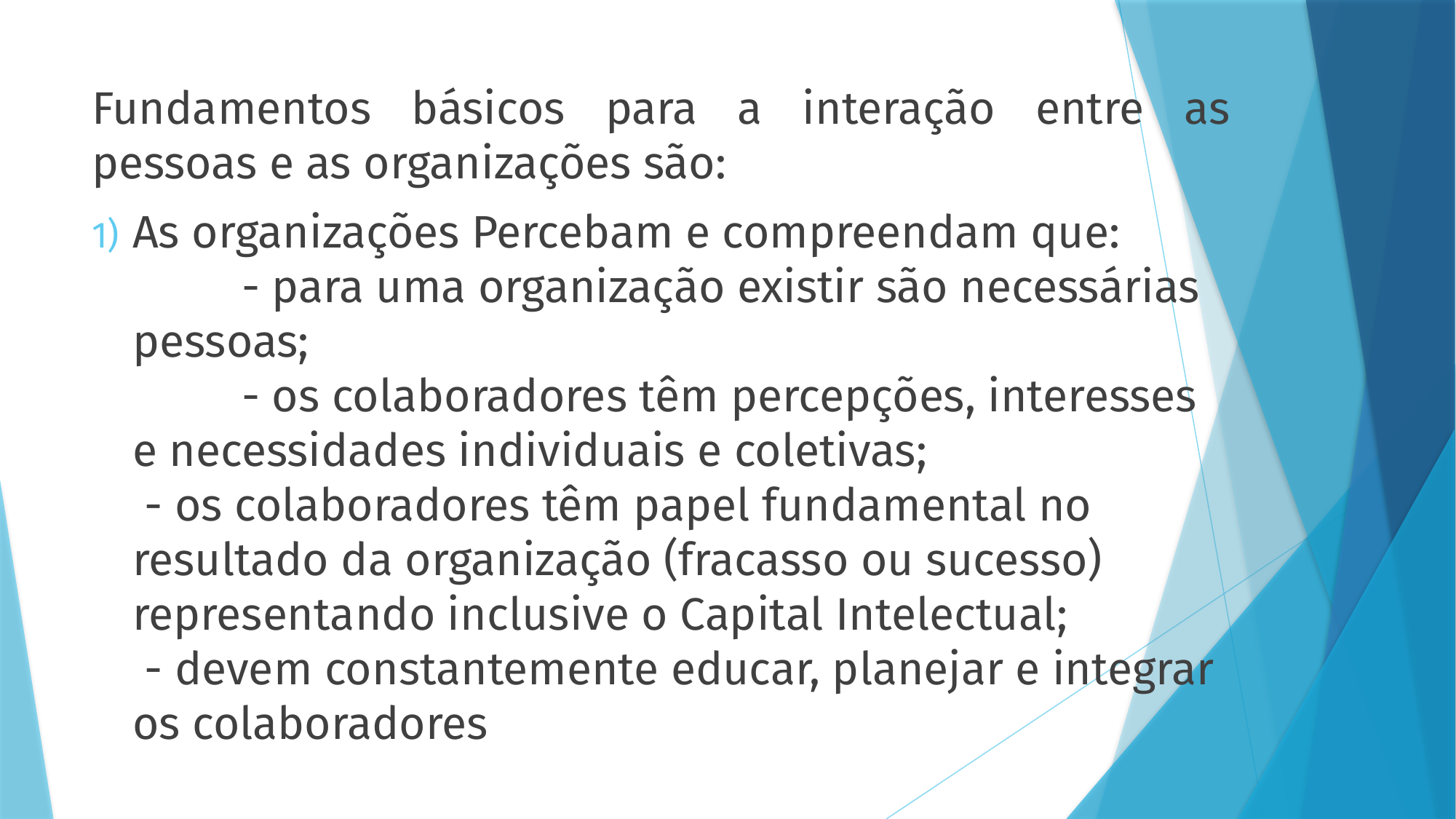

#
Fundamentos básicos para a interação entre as pessoas e as organizações são:
As organizações Percebam e compreendam que:
	- para uma organização existir são necessárias pessoas;
	- os colaboradores têm percepções, interesses e necessidades individuais e coletivas;
 - os colaboradores têm papel fundamental no resultado da organização (fracasso ou sucesso) representando inclusive o Capital Intelectual;
 - devem constantemente educar, planejar e integrar os colaboradores